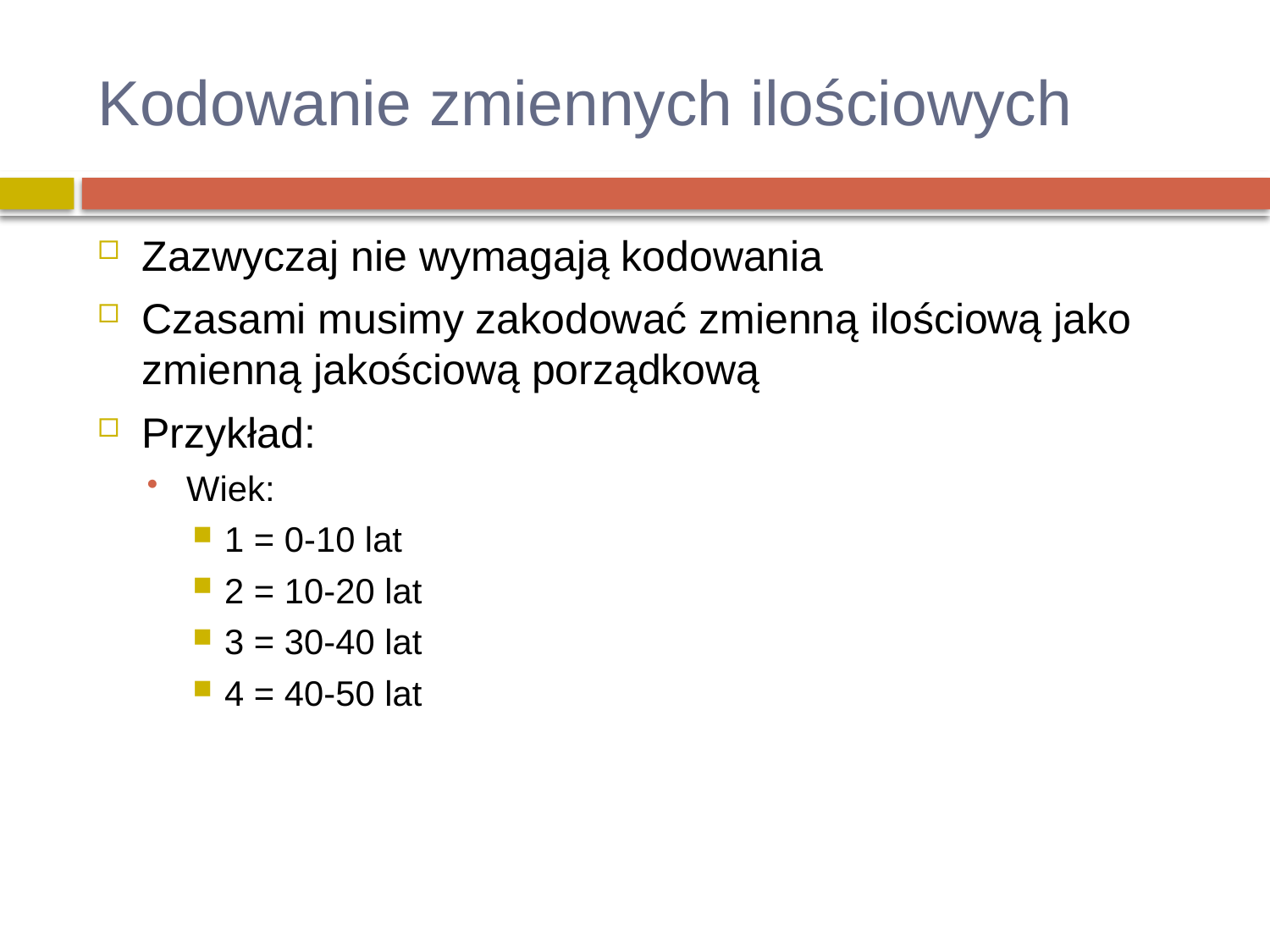

# Kodowanie zmiennych ilościowych
Zazwyczaj nie wymagają kodowania
Czasami musimy zakodować zmienną ilościową jako zmienną jakościową porządkową
Przykład:
Wiek:
1 = 0-10 lat
2 = 10-20 lat
3 = 30-40 lat
4 = 40-50 lat